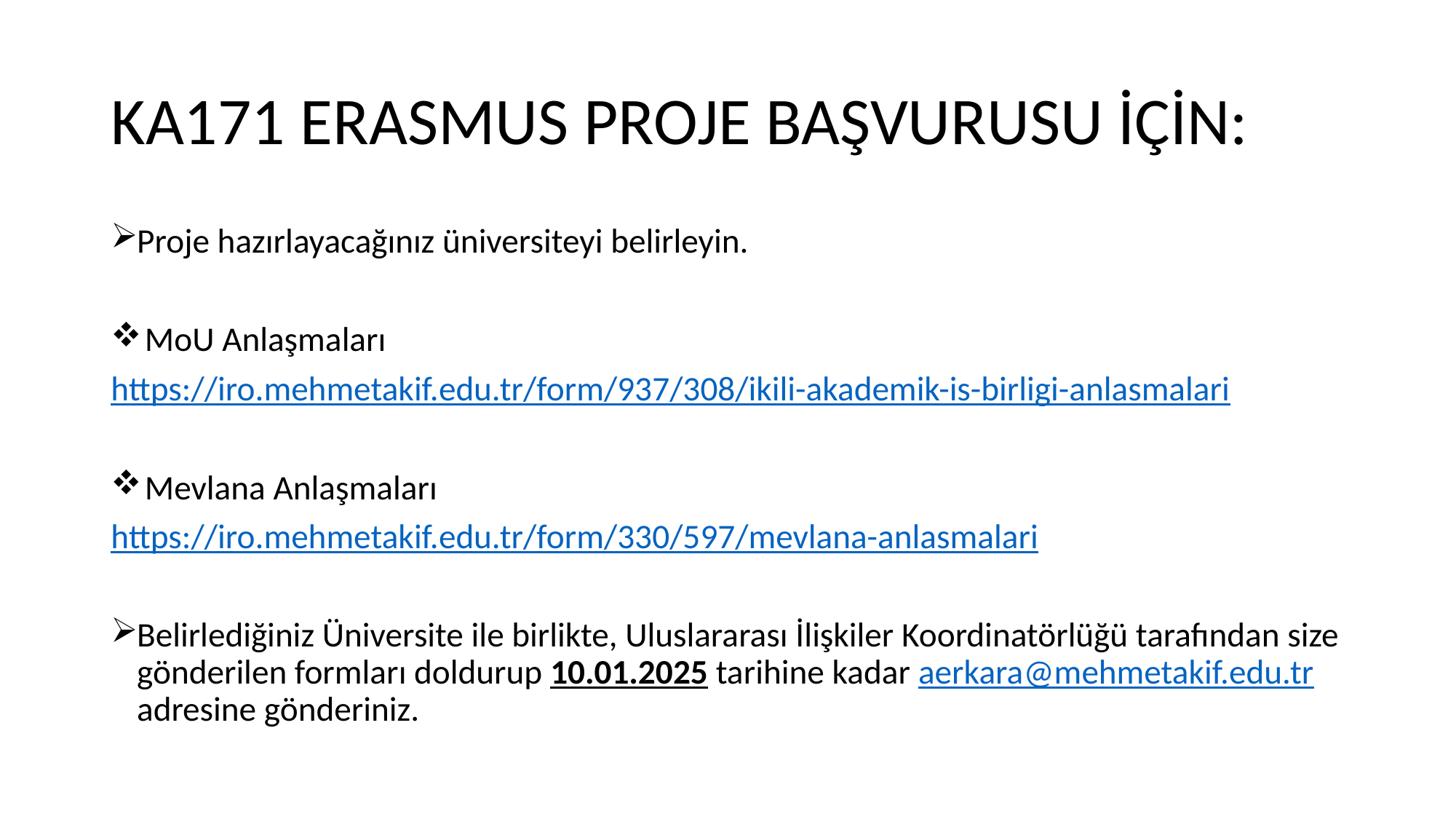

# KA171 ERASMUS PROJE BAŞVURUSU İÇİN:
Proje hazırlayacağınız üniversiteyi belirleyin.

 MoU Anlaşmaları
https://iro.mehmetakif.edu.tr/form/937/308/ikili-akademik-is-birligi-anlasmalari

 Mevlana Anlaşmaları
https://iro.mehmetakif.edu.tr/form/330/597/mevlana-anlasmalari

Belirlediğiniz Üniversite ile birlikte, Uluslararası İlişkiler Koordinatörlüğü tarafından size gönderilen formları doldurup 10.01.2025 tarihine kadar aerkara@mehmetakif.edu.tr adresine gönderiniz.